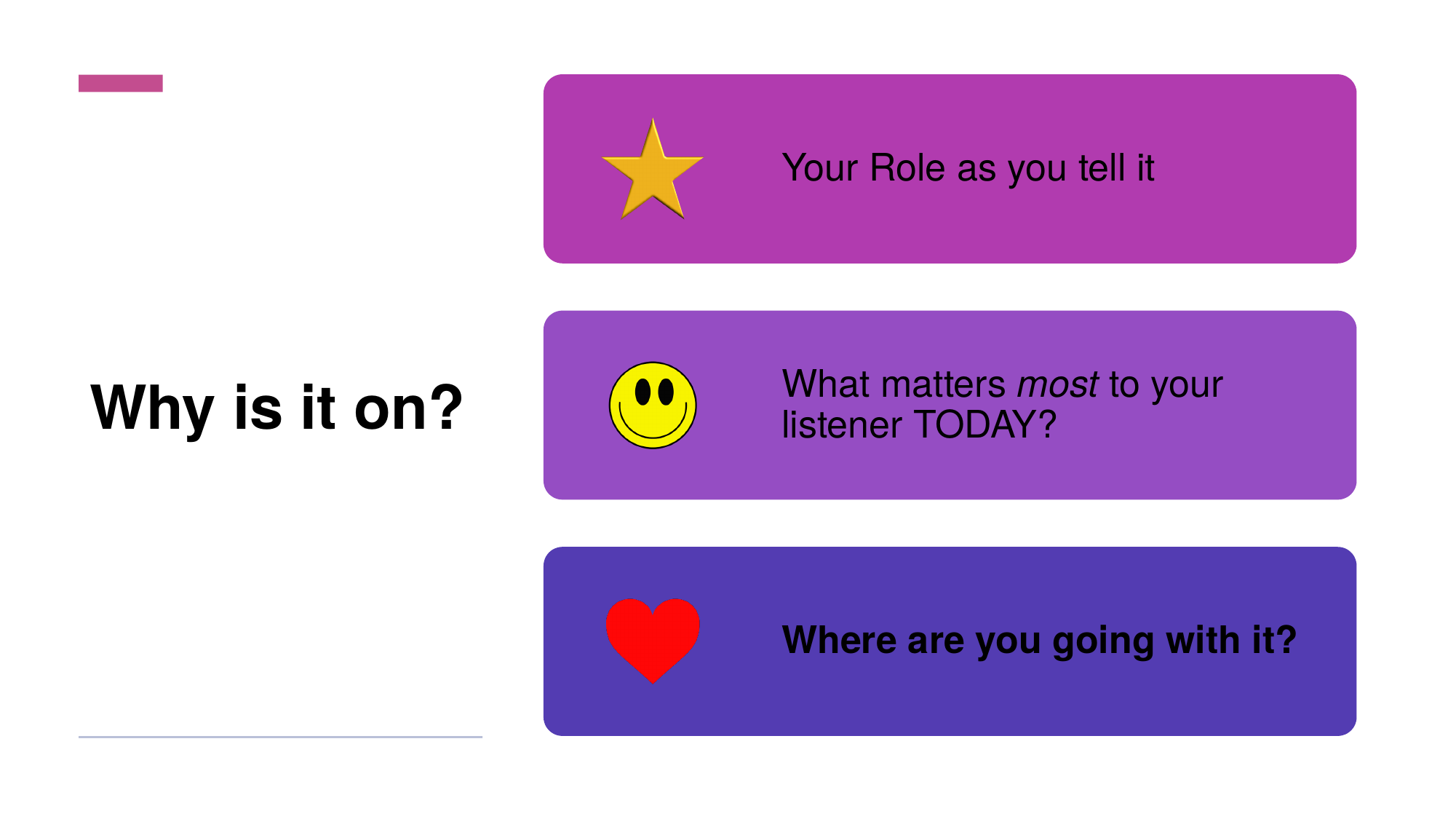

Your Role as you tell it
What matters most to your listener TODAY?
Where are you going with it?
# Why is it on?